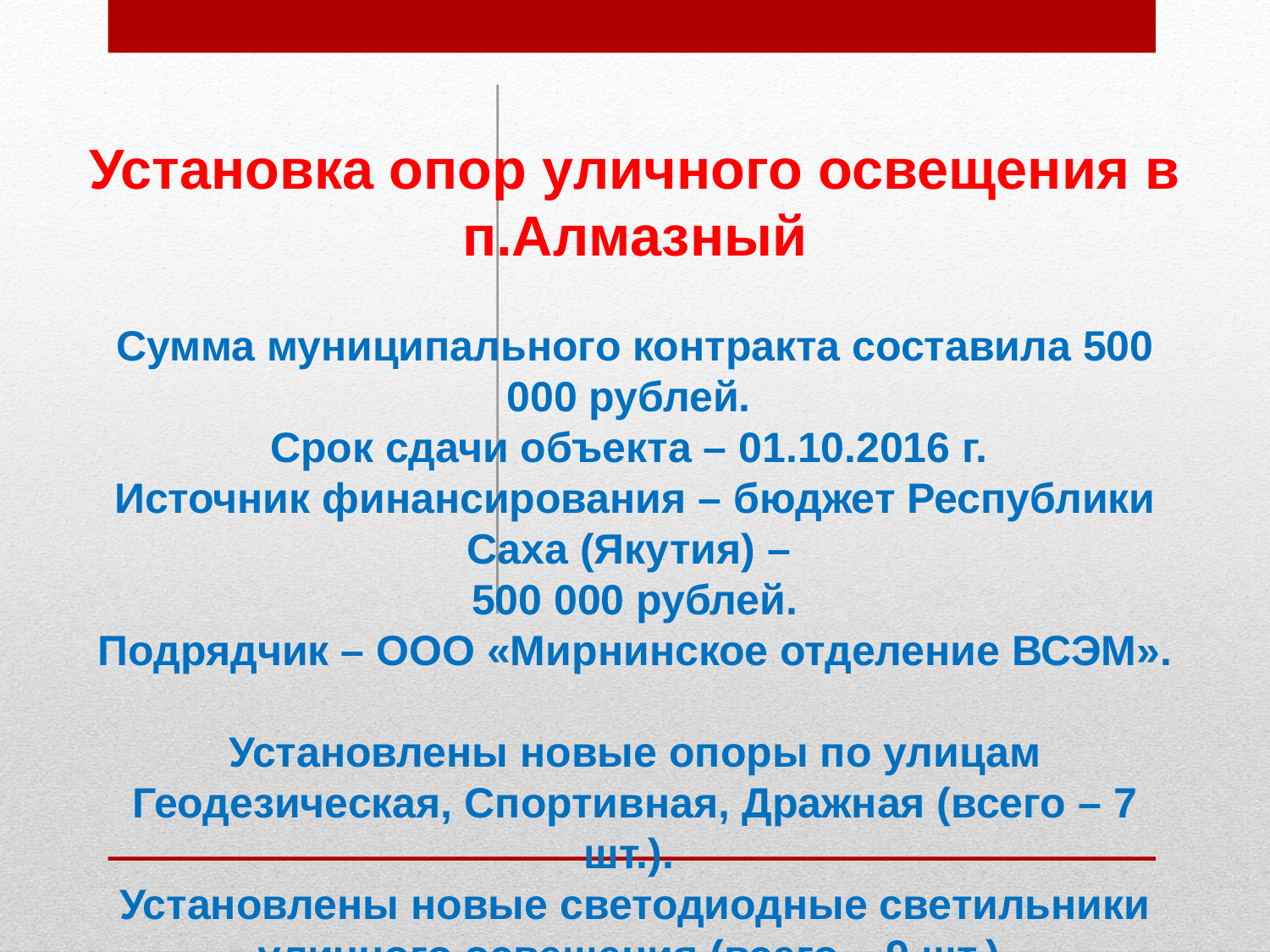

Установка опор уличного освещения в п.Алмазный
 
Сумма муниципального контракта составила 500 000 рублей.
Срок сдачи объекта – 01.10.2016 г.
Источник финансирования – бюджет Республики Саха (Якутия) –
500 000 рублей.
Подрядчик – ООО «Мирнинское отделение ВСЭМ».
Установлены новые опоры по улицам Геодезическая, Спортивная, Дражная (всего – 7 шт.).
Установлены новые светодиодные светильники уличного освещения (всего – 9 шт.).